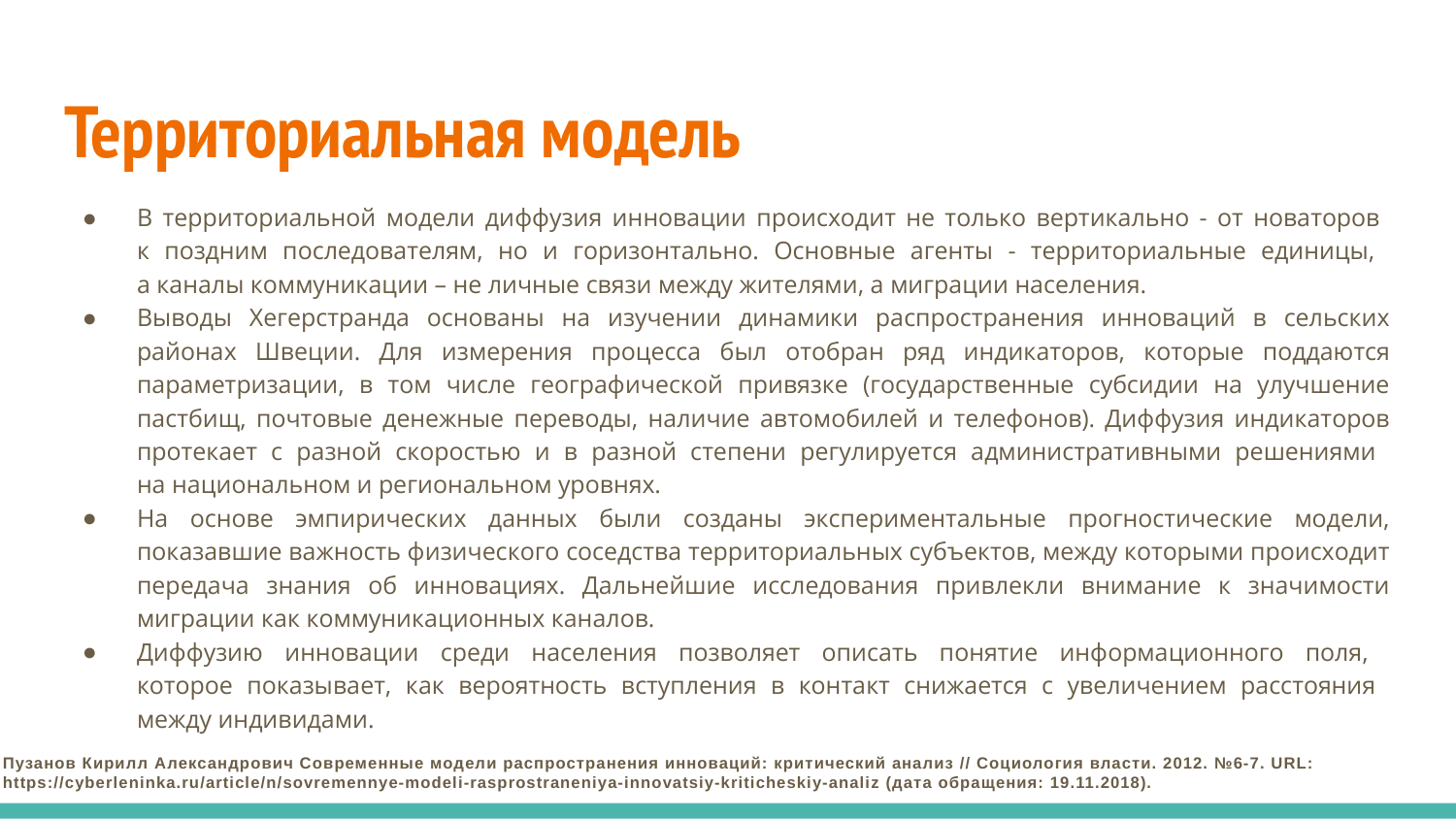

# Территориальная модель
В территориальной модели диффузия инновации происходит не только вертикально - от новаторов
к поздним последователям, но и горизонтально. Основные агенты - территориальные единицы,
а каналы коммуникации – не личные связи между жителями, а миграции населения.
Выводы Хегерстранда основаны на изучении динамики распространения инноваций в сельских районах Швеции. Для измерения процесса был отобран ряд индикаторов, которые поддаются параметризации, в том числе географической привязке (государственные субсидии на улучшение пастбищ, почтовые денежные переводы, наличие автомобилей и телефонов). Диффузия индикаторов протекает с разной скоростью и в разной степени регулируется административными решениями
на национальном и региональном уровнях.
На основе эмпирических данных были созданы экспериментальные прогностические модели, показавшие важность физического соседства территориальных субъектов, между которыми происходит передача знания об инновациях. Дальнейшие исследования привлекли внимание к значимости миграции как коммуникационных каналов.
Диффузию инновации среди населения позволяет описать понятие информационного поля,
которое показывает, как вероятность вступления в контакт снижается с увеличением расстояния
между индивидами.
Пузанов Кирилл Александрович Современные модели распространения инноваций: критический анализ // Социология власти. 2012. №6-7. URL: https://cyberleninka.ru/article/n/sovremennye-modeli-rasprostraneniya-innovatsiy-kriticheskiy-analiz (дата обращения: 19.11.2018).